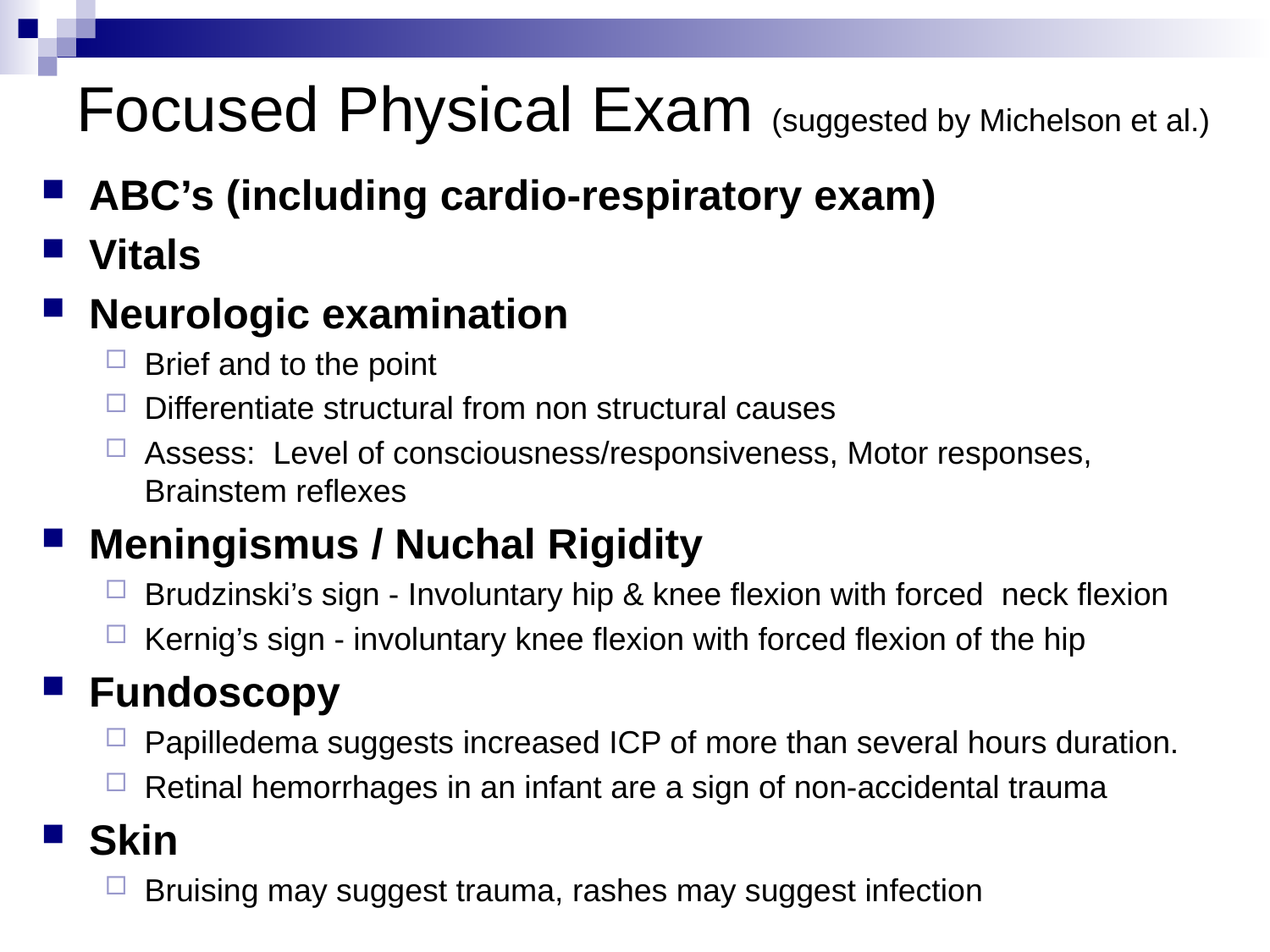

# Focused Physical Exam (suggested by Michelson et al.)
ABC’s (including cardio-respiratory exam)
Vitals
Neurologic examination
Brief and to the point
Differentiate structural from non structural causes
Assess:  Level of consciousness/responsiveness, Motor responses, Brainstem reflexes
Meningismus / Nuchal Rigidity
Brudzinski’s sign - Involuntary hip & knee flexion with forced  neck flexion
Kernig’s sign - involuntary knee flexion with forced flexion of the hip
Fundoscopy
Papilledema suggests increased ICP of more than several hours duration.
Retinal hemorrhages in an infant are a sign of non-accidental trauma
Skin
Bruising may suggest trauma, rashes may suggest infection